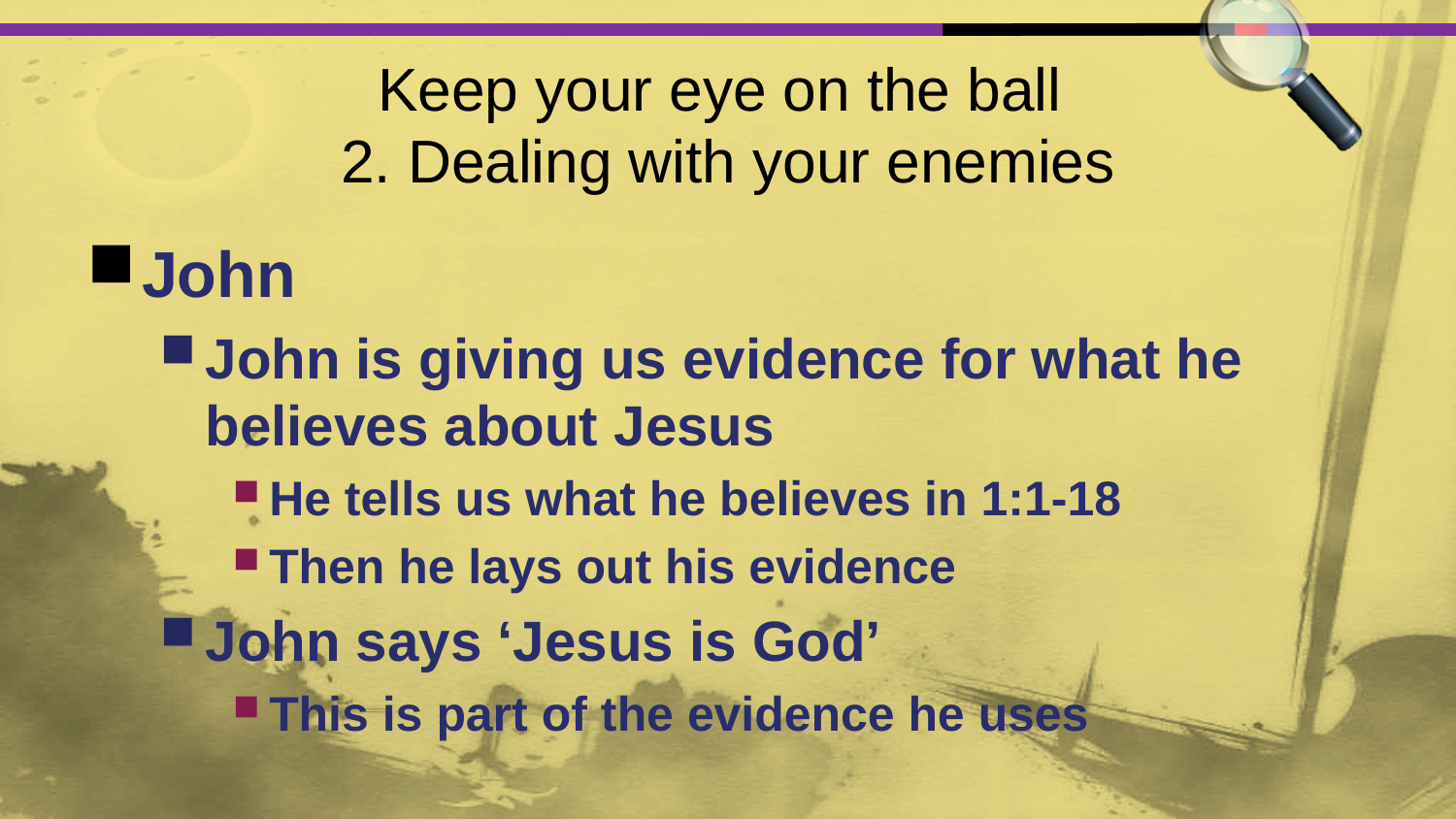

# Keep your eye on the ball 2. Dealing with your enemies
John
John is giving us evidence for what he believes about Jesus
He tells us what he believes in 1:1-18
Then he lays out his evidence
John says ‘Jesus is God’
This is part of the evidence he uses